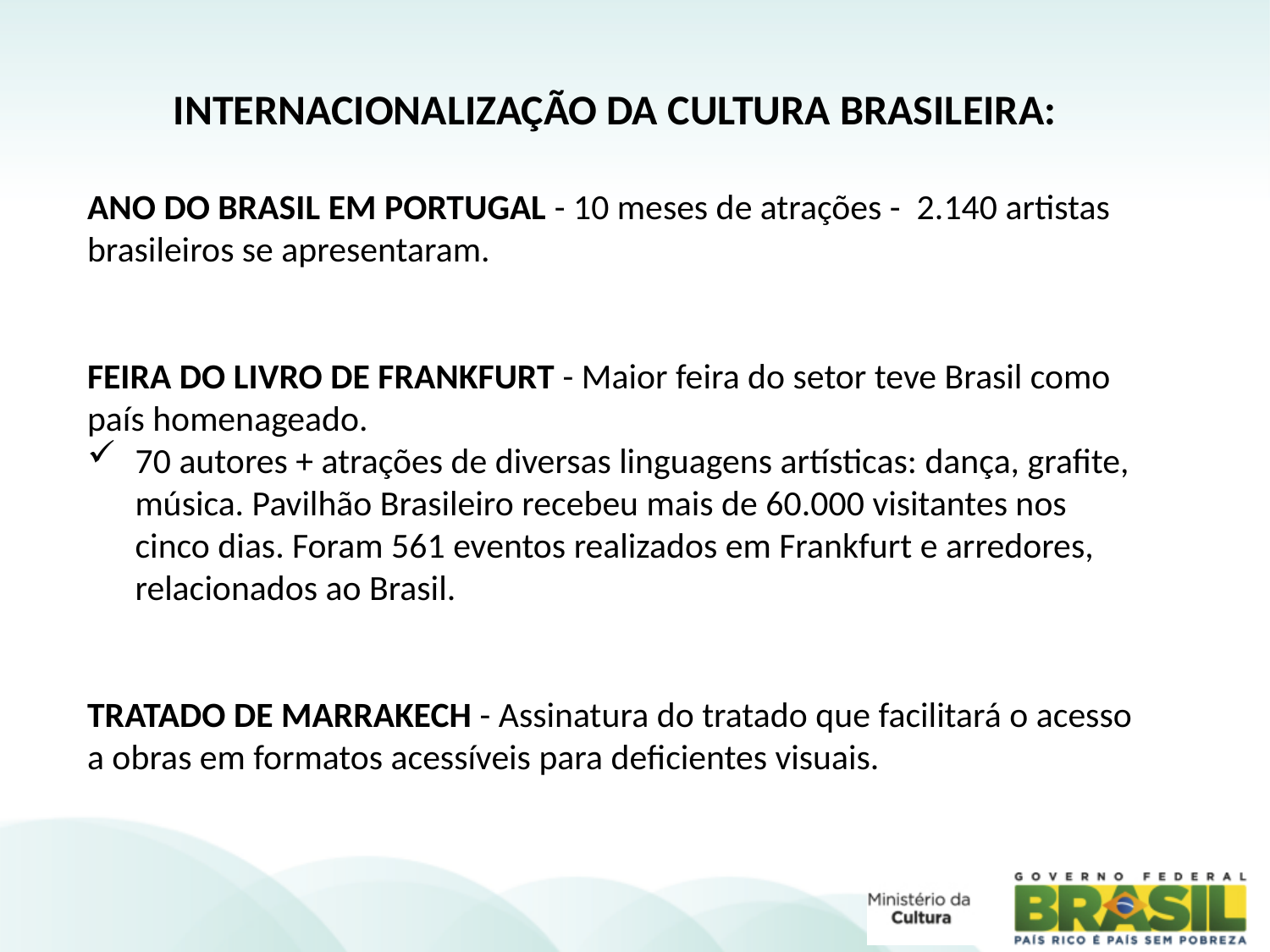

INTERNACIONALIZAÇÃO DA CULTURA BRASILEIRA:
ANO DO BRASIL EM PORTUGAL - 10 meses de atrações -  2.140 artistas brasileiros se apresentaram.

FEIRA DO LIVRO DE FRANKFURT - Maior feira do setor teve Brasil como país homenageado.
70 autores + atrações de diversas linguagens artísticas: dança, grafite, música. Pavilhão Brasileiro recebeu mais de 60.000 visitantes nos cinco dias. Foram 561 eventos realizados em Frankfurt e arredores, relacionados ao Brasil.

TRATADO DE MARRAKECH - Assinatura do tratado que facilitará o acesso a obras em formatos acessíveis para deficientes visuais.